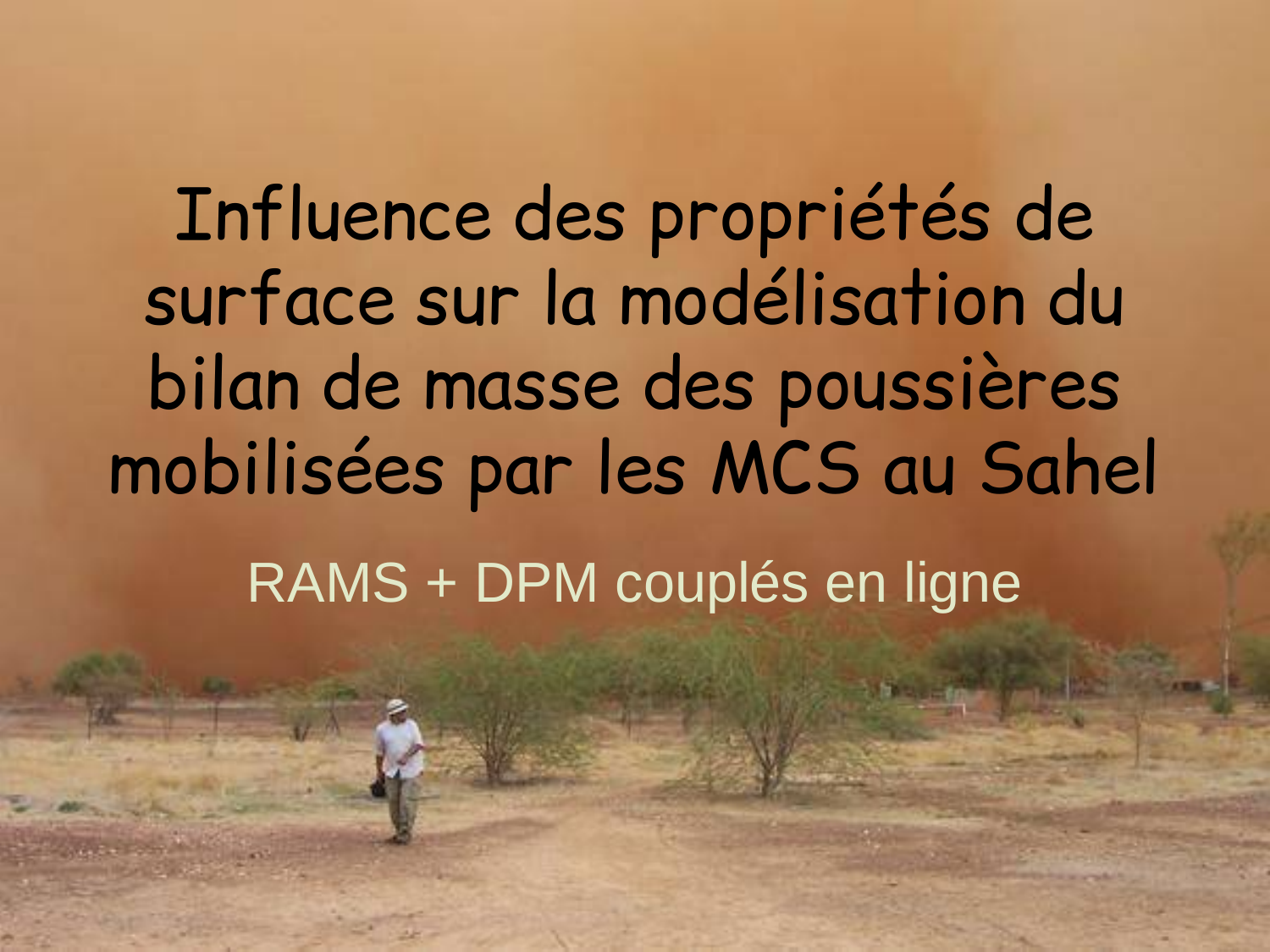

# Influence des propriétés de surface sur la modélisation du bilan de masse des poussières mobilisées par les MCS au Sahel
RAMS + DPM couplés en ligne